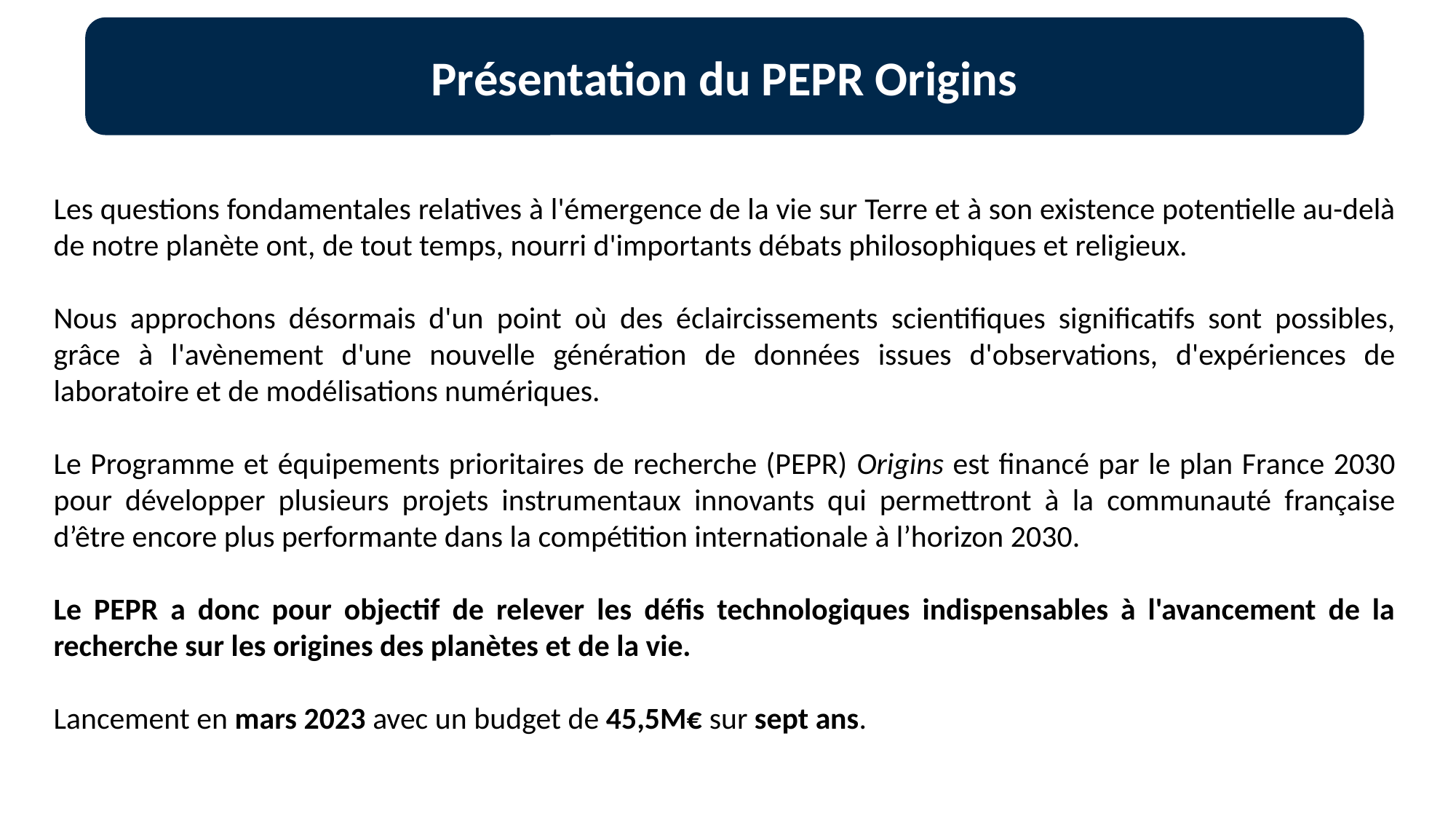

Présentation du PEPR Origins
Les questions fondamentales relatives à l'émergence de la vie sur Terre et à son existence potentielle au-delà de notre planète ont, de tout temps, nourri d'importants débats philosophiques et religieux.

Nous approchons désormais d'un point où des éclaircissements scientifiques significatifs sont possibles, grâce à l'avènement d'une nouvelle génération de données issues d'observations, d'expériences de laboratoire et de modélisations numériques.

Le Programme et équipements prioritaires de recherche (PEPR) Origins est financé par le plan France 2030 pour développer plusieurs projets instrumentaux innovants qui permettront à la communauté française d’être encore plus performante dans la compétition internationale à l’horizon 2030.

Le PEPR a donc pour objectif de relever les défis technologiques indispensables à l'avancement de la recherche sur les origines des planètes et de la vie.

Lancement en mars 2023 avec un budget de 45,5M€ sur sept ans.